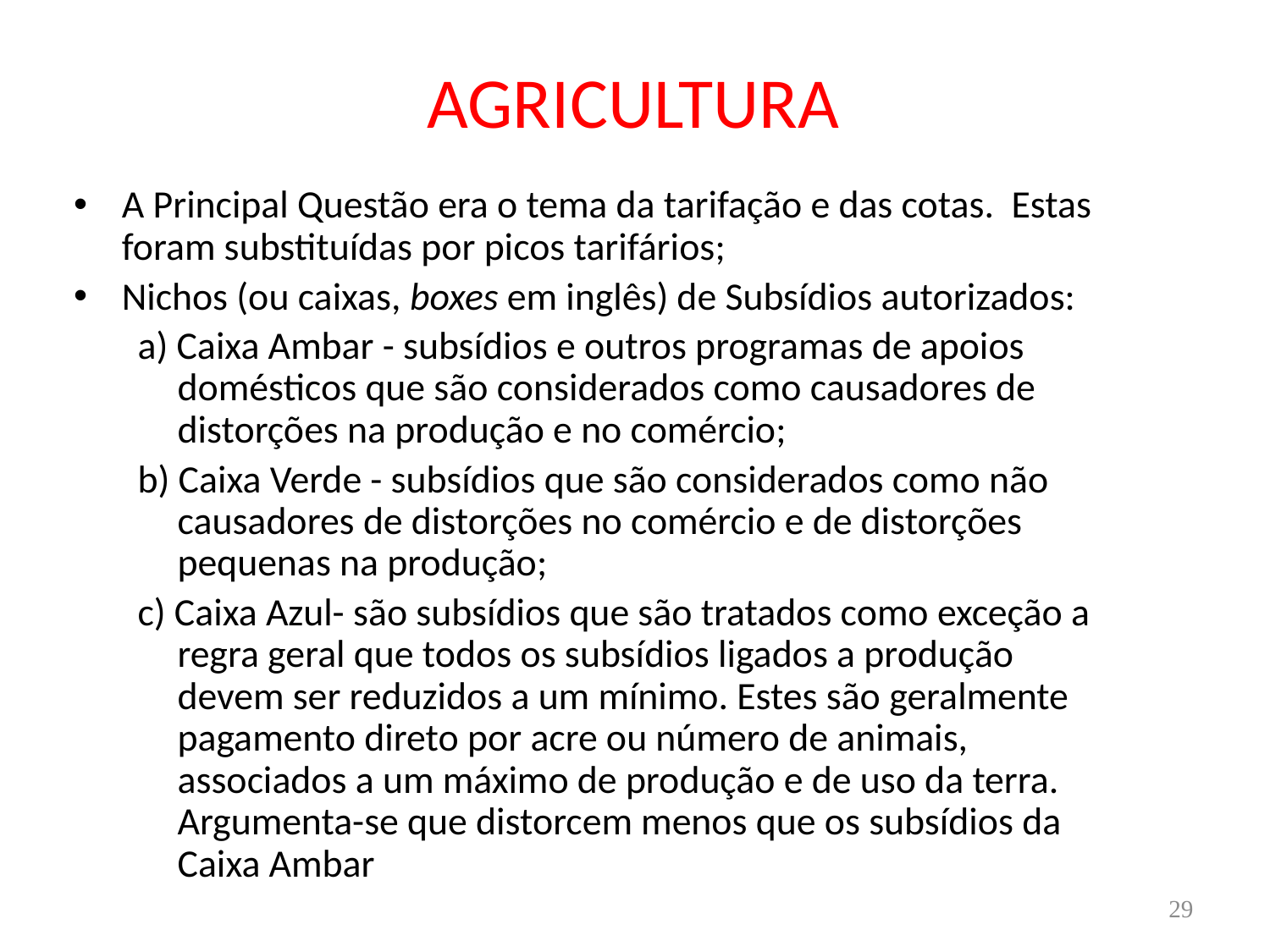

# AGRICULTURA
A Principal Questão era o tema da tarifação e das cotas.  Estas foram substituídas por picos tarifários;
Nichos (ou caixas, boxes em inglês) de Subsídios autorizados:
a) Caixa Ambar - subsídios e outros programas de apoios domésticos que são considerados como causadores de distorções na produção e no comércio;
b) Caixa Verde - subsídios que são considerados como não causadores de distorções no comércio e de distorções pequenas na produção;
c) Caixa Azul- são subsídios que são tratados como exceção a regra geral que todos os subsídios ligados a produção devem ser reduzidos a um mínimo. Estes são geralmente pagamento direto por acre ou número de animais, associados a um máximo de produção e de uso da terra. Argumenta-se que distorcem menos que os subsídios da Caixa Ambar
29